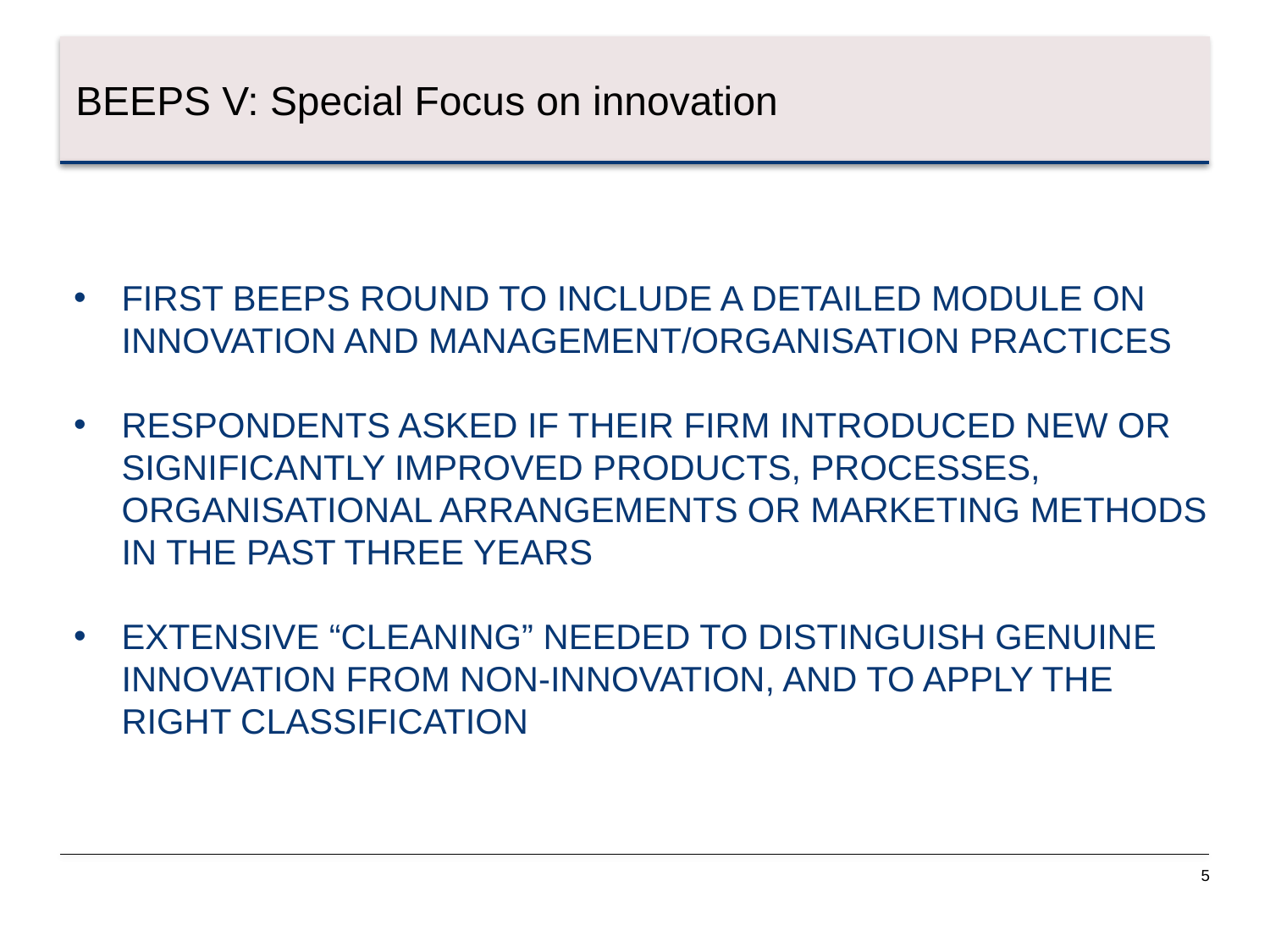

BEEPS V: Special Focus on innovation
#

First BEEPS round to include a detailed module on innovation and management/organisation practices

Respondents asked if their firm introduced new or significantly improved products, processes, organisational arrangements or marketing methods in the past three years

Extensive “cleaning” needed to distinguish genuine innovation from non-innovation, and to apply the right classification

5